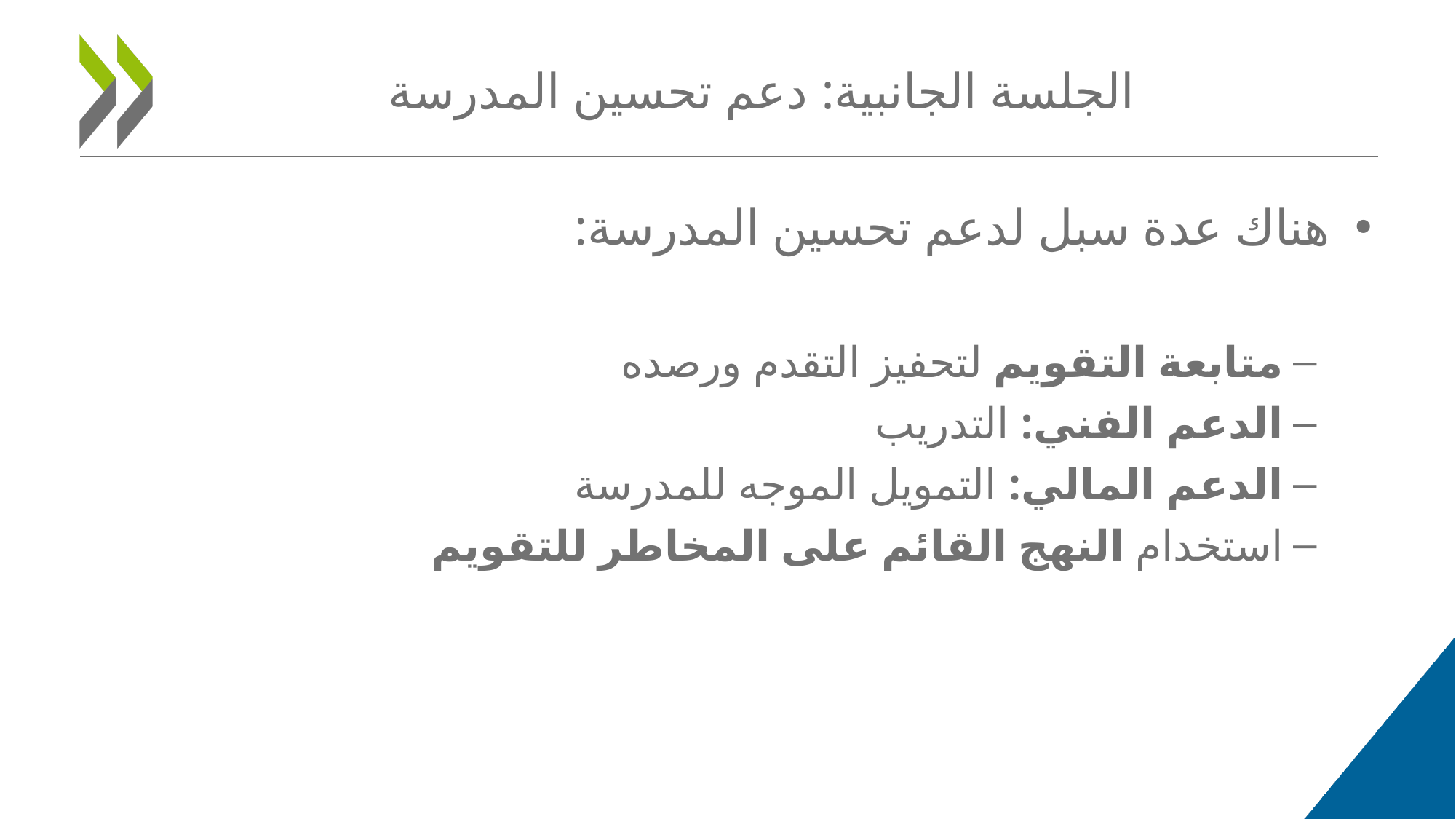

# الجلسة الجانبية: دعم تحسين المدرسة
هناك عدة سبل لدعم تحسين المدرسة:

متابعة التقويم لتحفيز التقدم ورصده
الدعم الفني: التدريب
الدعم المالي: التمويل الموجه للمدرسة
استخدام النهج القائم على المخاطر للتقويم